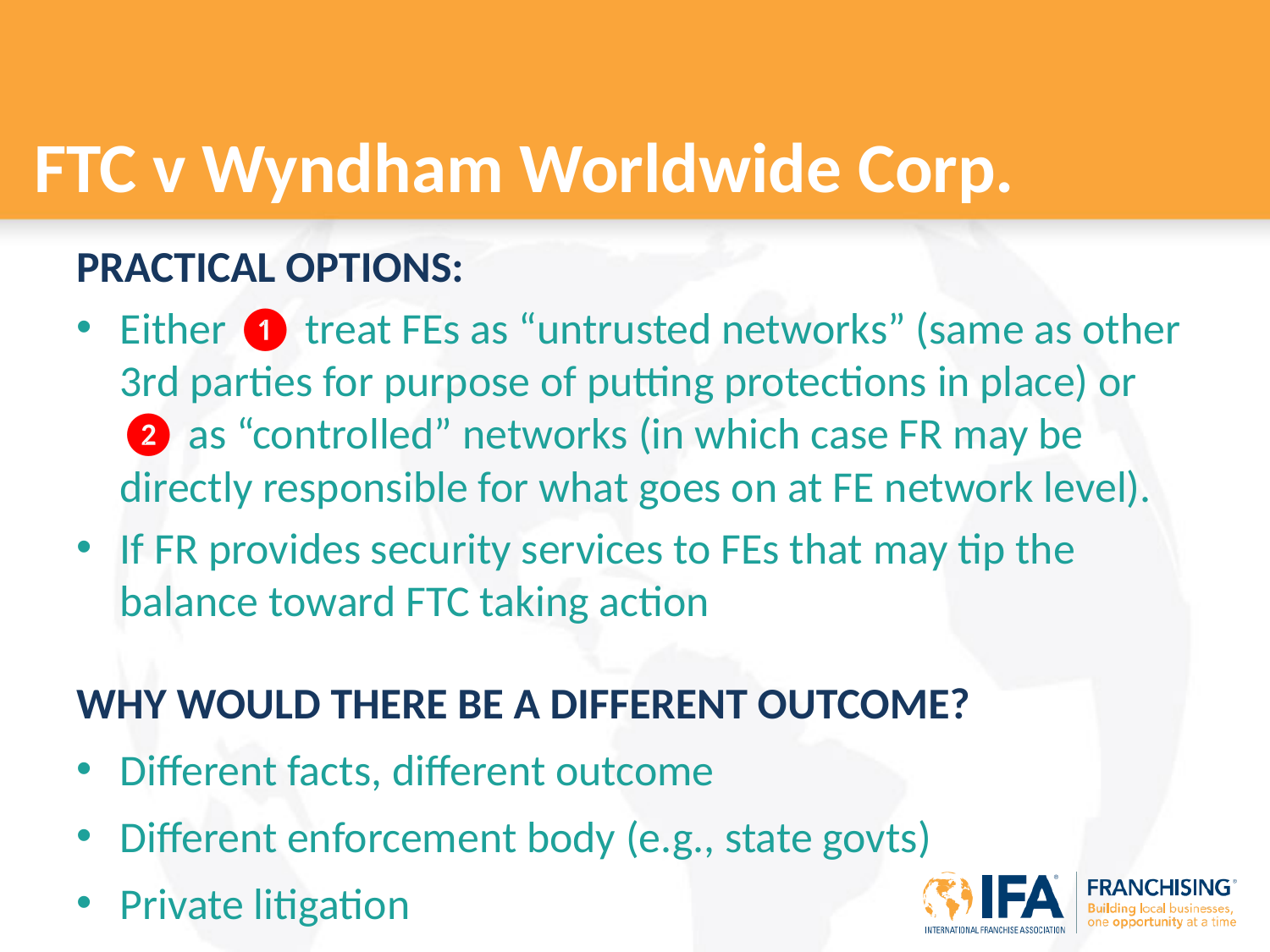

# FTC v Wyndham Worldwide Corp.
PRACTICAL OPTIONS:
Either ❶ treat FEs as “untrusted networks” (same as other 3rd parties for purpose of putting protections in place) or ❷ as “controlled” networks (in which case FR may be directly responsible for what goes on at FE network level).
If FR provides security services to FEs that may tip the balance toward FTC taking action

WHY WOULD THERE BE A DIFFERENT OUTCOME?
Different facts, different outcome
Different enforcement body (e.g., state govts)
Private litigation